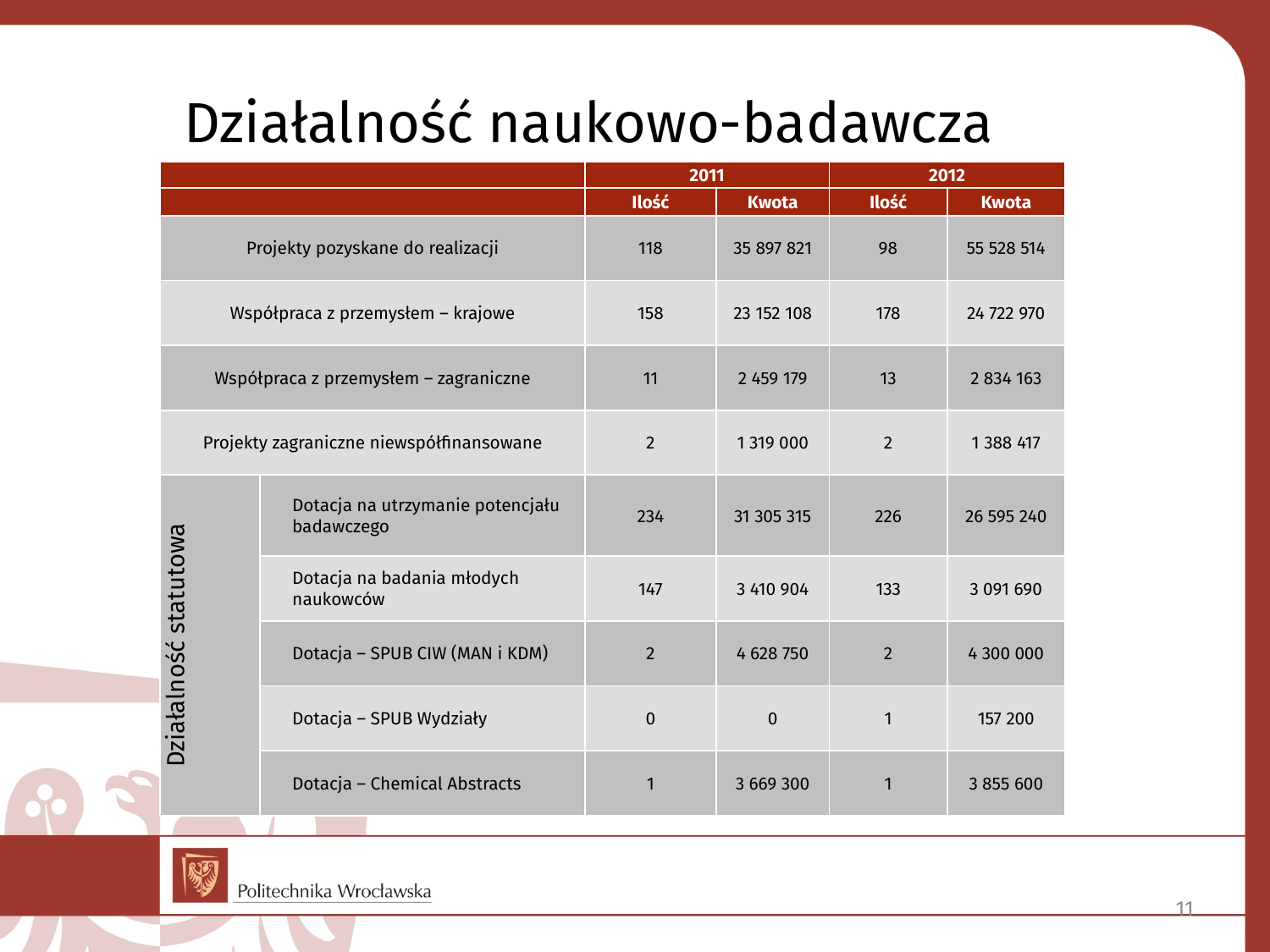

Działalność naukowo-badawcza
|  |  | 2011 |  | 2012 |  |
| --- | --- | --- | --- | --- | --- |
|  |  | Ilość | Kwota | Ilość | Kwota |
| Projekty pozyskane do realizacji |  | 118 | 35 897 821 | 98 | 55 528 514 |
| Współpraca z przemysłem – krajowe |  | 158 | 23 152 108 | 178 | 24 722 970 |
| Współpraca z przemysłem – zagraniczne |  | 11 | 2 459 179 | 13 | 2 834 163 |
| Projekty zagraniczne niewspółfinansowane |  | 2 | 1 319 000 | 2 | 1 388 417 |
| Działalność statutowa | Dotacja na utrzymanie potencjału badawczego | 234 | 31 305 315 | 226 | 26 595 240 |
|  | Dotacja na badania młodych naukowców | 147 | 3 410 904 | 133 | 3 091 690 |
|  | Dotacja – SPUB CIW (MAN i KDM) | 2 | 4 628 750 | 2 | 4 300 000 |
|  | Dotacja – SPUB Wydziały | 0 | 0 | 1 | 157 200 |
|  | Dotacja – Chemical Abstracts | 1 | 3 669 300 | 1 | 3 855 600 |
11